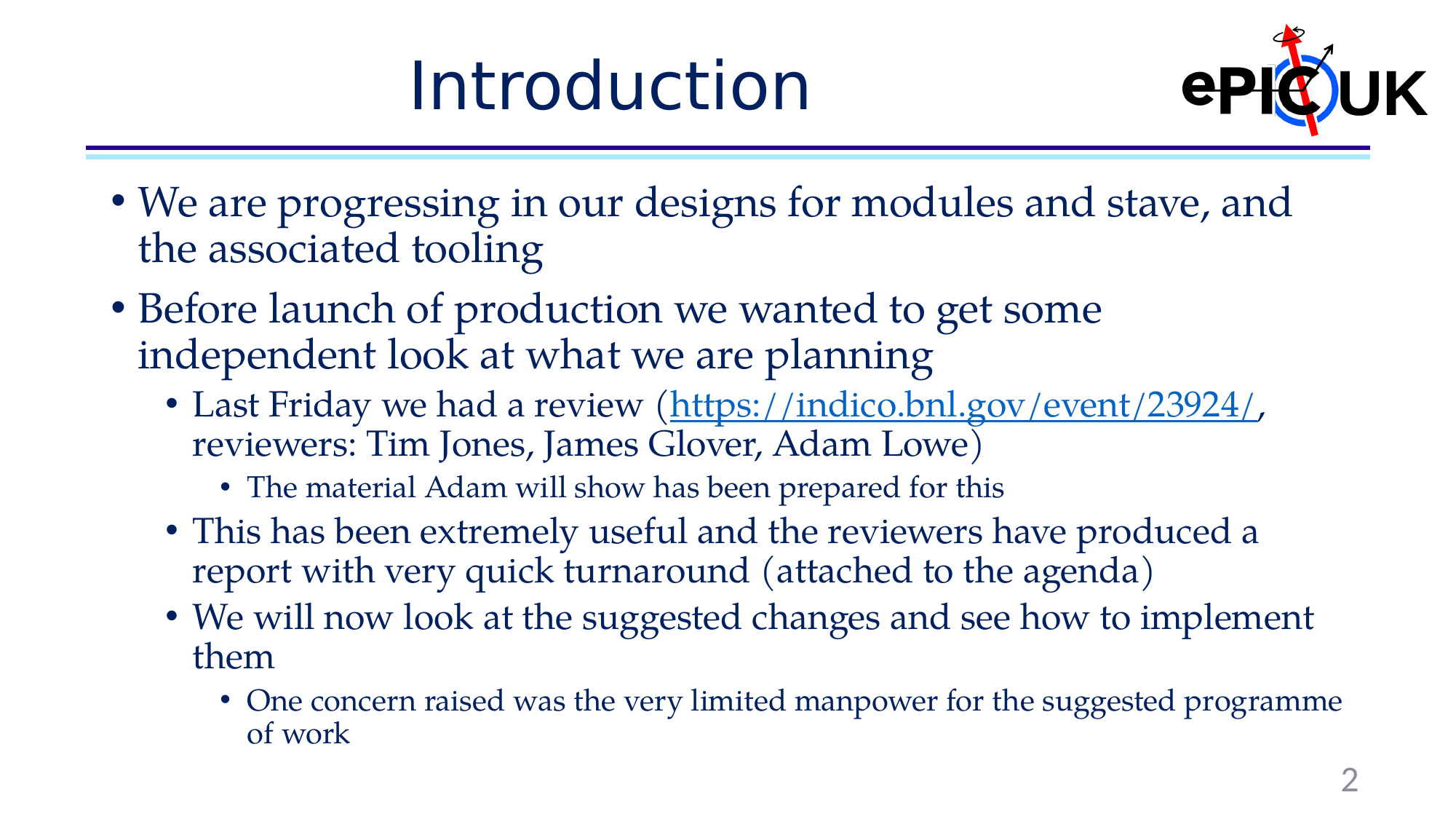

# Introduction
We are progressing in our designs for modules and stave, and the associated tooling
Before launch of production we wanted to get some independent look at what we are planning
Last Friday we had a review (https://indico.bnl.gov/event/23924/, reviewers: Tim Jones, James Glover, Adam Lowe)
The material Adam will show has been prepared for this
This has been extremely useful and the reviewers have produced a report with very quick turnaround (attached to the agenda)
We will now look at the suggested changes and see how to implement them
One concern raised was the very limited manpower for the suggested programme of work
2